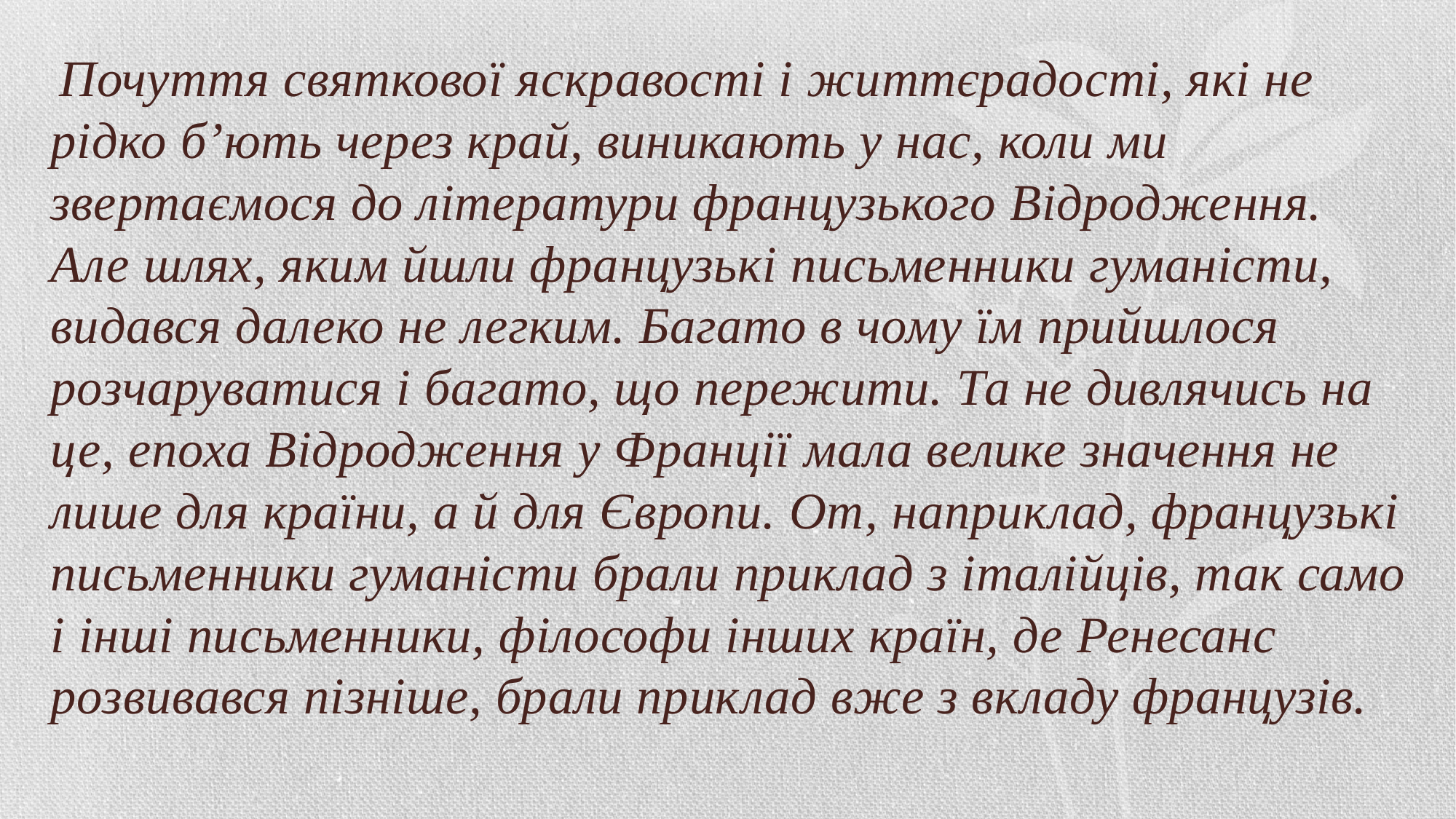

Почуття святкової яскравості і життєрадості, які не рідко б’ють через край, виникають у нас, коли ми звертаємося до літератури французького Відродження. Але шлях, яким йшли французькі письменники гуманісти, видався далеко не легким. Багато в чому їм прийшлося розчаруватися і багато, що пережити. Та не дивлячись на це, епоха Відродження у Франції мала велике значення не лише для країни, а й для Європи. От, наприклад, французькі письменники гуманісти брали приклад з італійців, так само і інші письменники, філософи інших країн, де Ренесанс розвивався пізніше, брали приклад вже з вкладу французів.